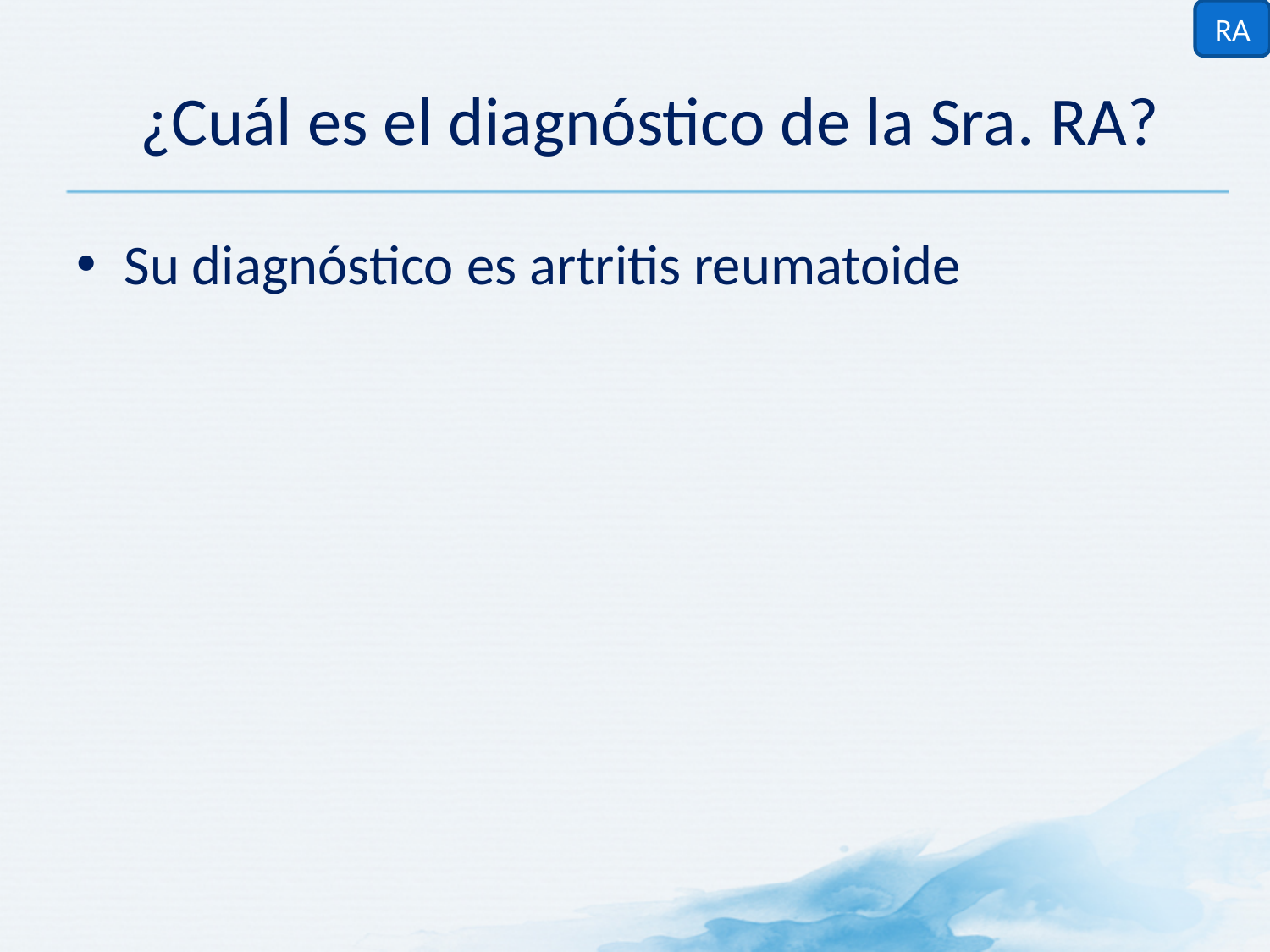

RA
# ¿Cuál es el diagnóstico de la Sra. RA?
Su diagnóstico es artritis reumatoide